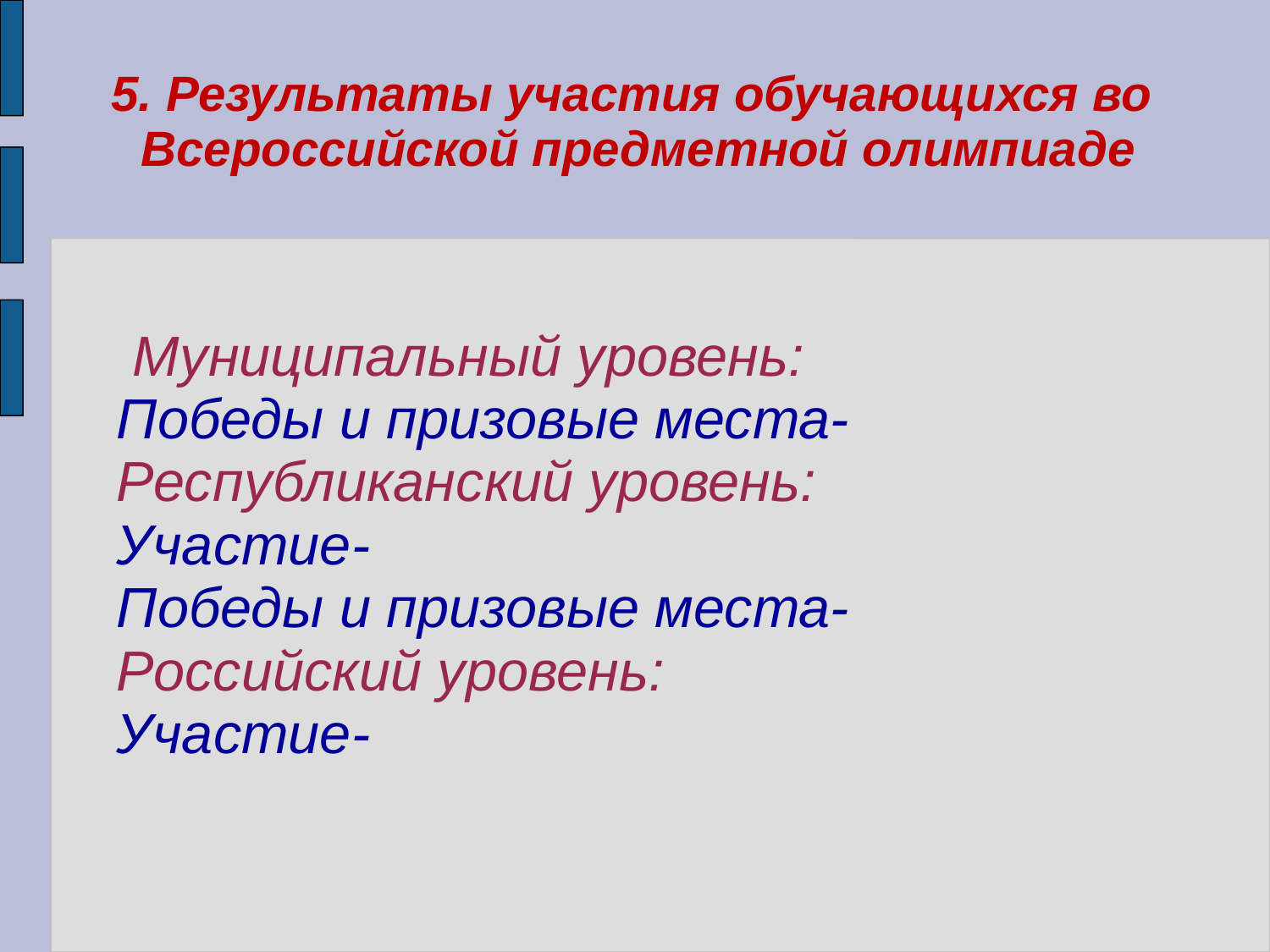

5. Результаты участия обучающихся во  Всероссийской предметной олимпиаде
 Муниципальный уровень:
Победы и призовые места-
Республиканский уровень:
Участие-
Победы и призовые места-
Российский уровень:
Участие-